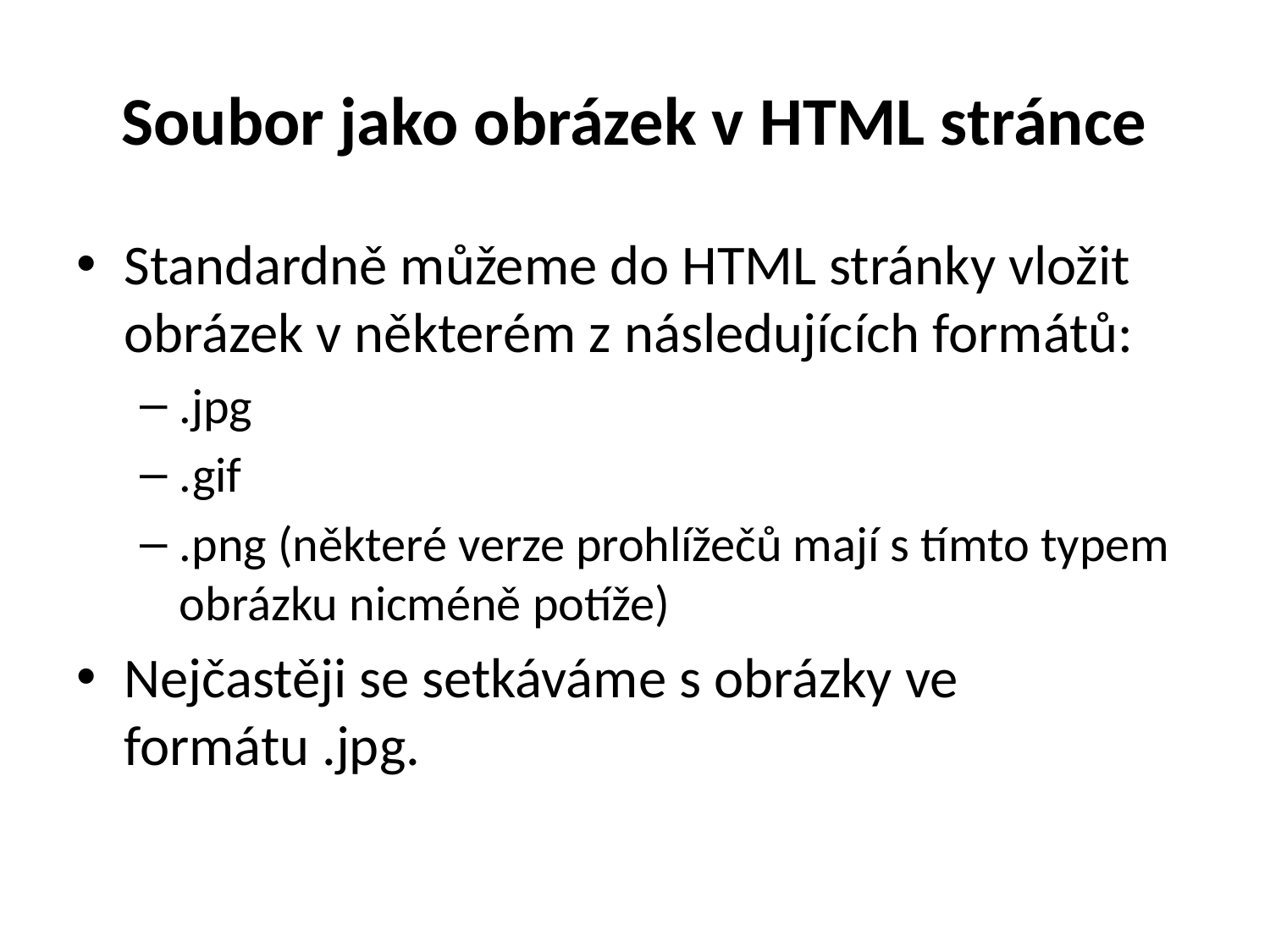

# Soubor jako obrázek v HTML stránce
Standardně můžeme do HTML stránky vložit obrázek v některém z následujících formátů:
.jpg
.gif
.png (některé verze prohlížečů mají s tímto typem obrázku nicméně potíže)
Nejčastěji se setkáváme s obrázky ve formátu .jpg.